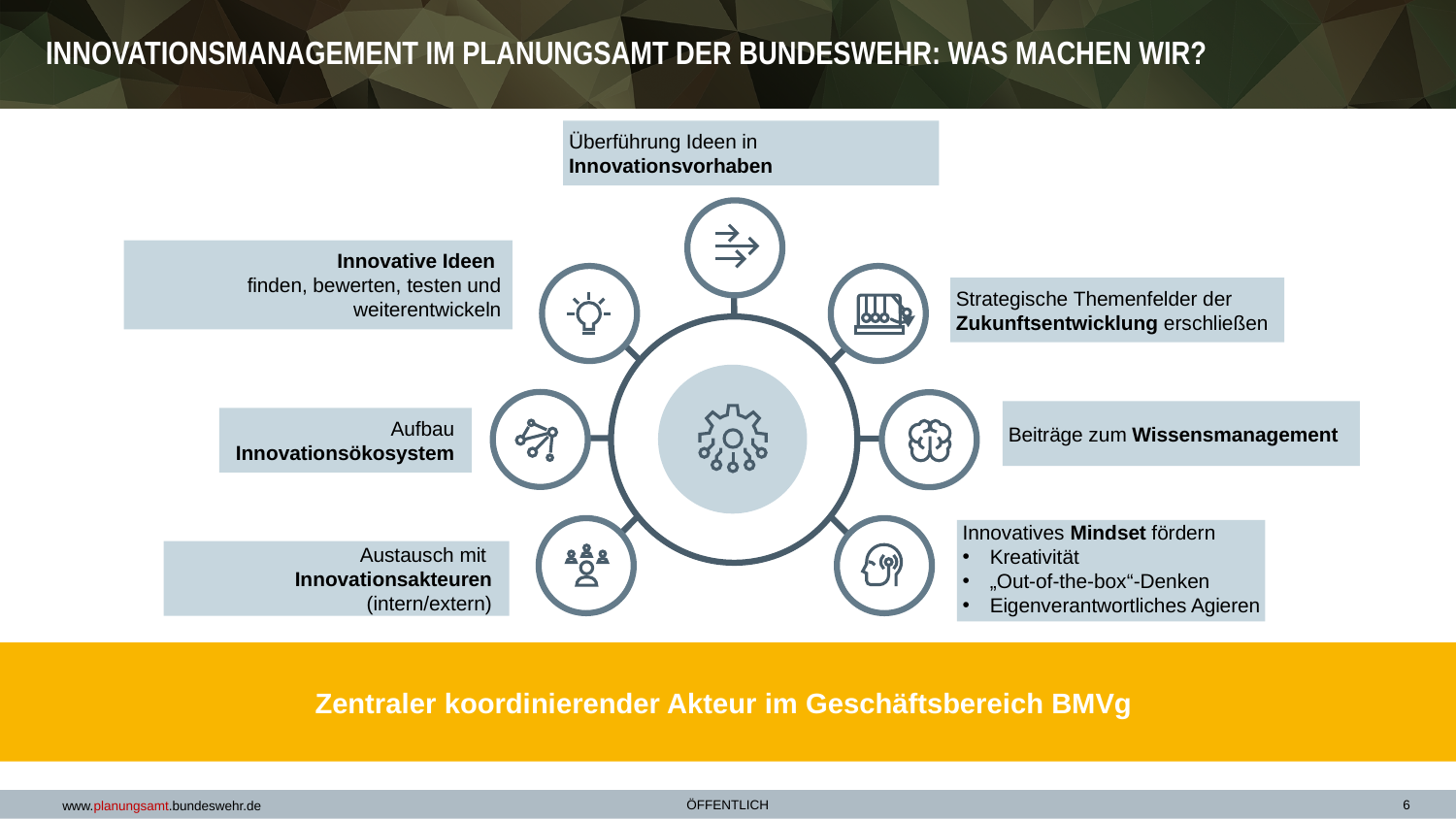

Innovationsmanagement im Planungsamt der Bundeswehr: Was machen wir?
Überführung Ideen in
Innovationsvorhaben
Text

Innovative Ideen
finden, bewerten, testen und weiterentwickeln
Text
Text

Text
Text

Text
Text

Strategische Themenfelder der Zukunftsentwicklung erschließen

Beiträge zum Wissensmanagement

Aufbau
Innovationsökosystem

Innovatives Mindset fördern
Kreativität
„Out-of-the-box“-Denken
Eigenverantwortliches Agieren
Austausch mit
Innovationsakteuren (intern/extern)

Zentraler koordinierender Akteur im Geschäftsbereich BMVg
Öffentlich
6